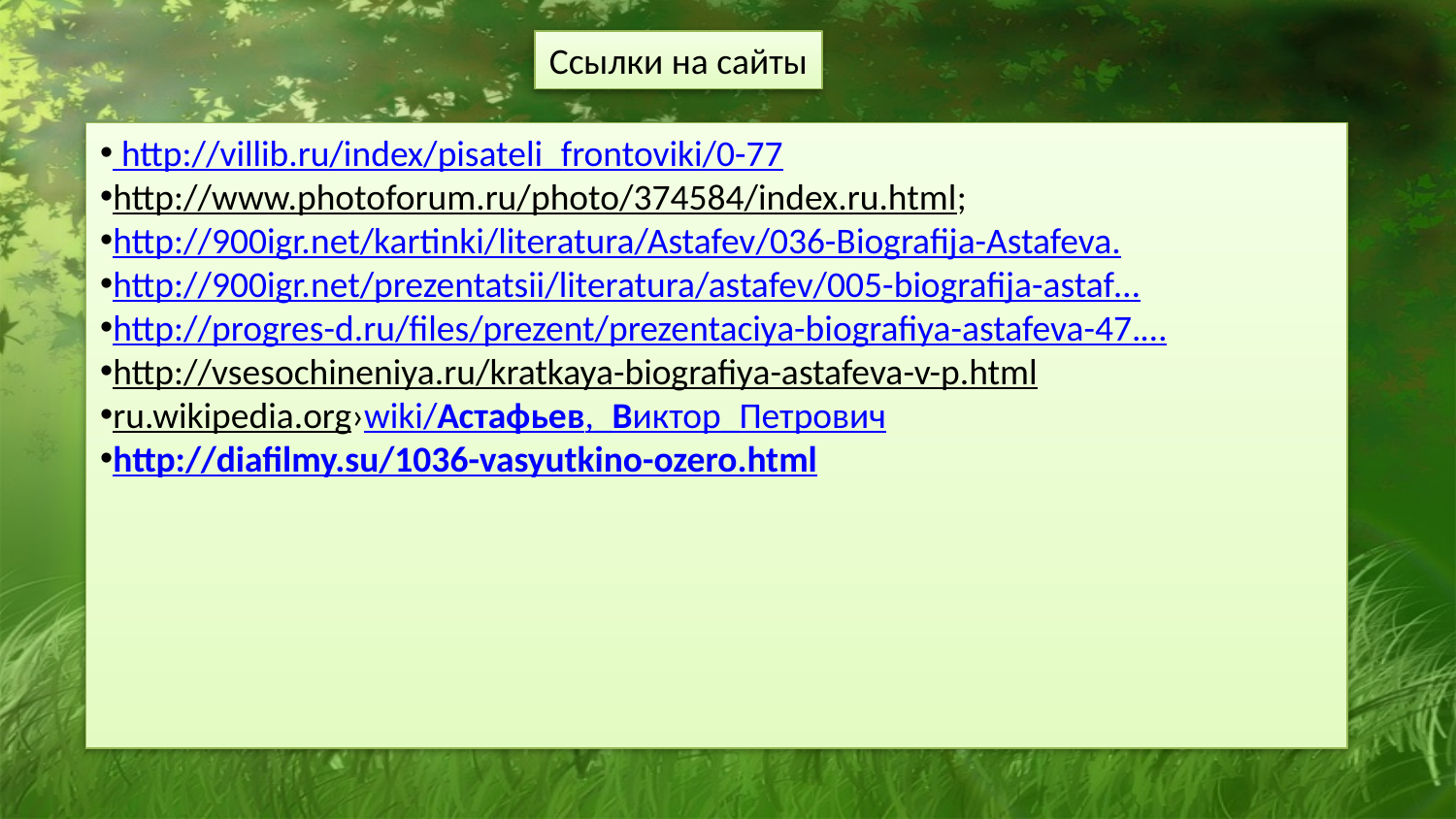

Ссылки на сайты
 http://villib.ru/index/pisateli_frontoviki/0-77
http://www.photoforum.ru/photo/374584/index.ru.html;
http://900igr.net/kartinki/literatura/Astafev/036-Biografija-Astafeva.
http://900igr.net/prezentatsii/literatura/astafev/005-biografija-astaf…
http://progres-d.ru/files/prezent/prezentaciya-biografiya-astafeva-47.…
http://vsesochineniya.ru/kratkaya-biografiya-astafeva-v-p.html
ru.wikipedia.org›wiki/Астафьев,_Виктор_Петрович
http://diafilmy.su/1036-vasyutkino-ozero.html